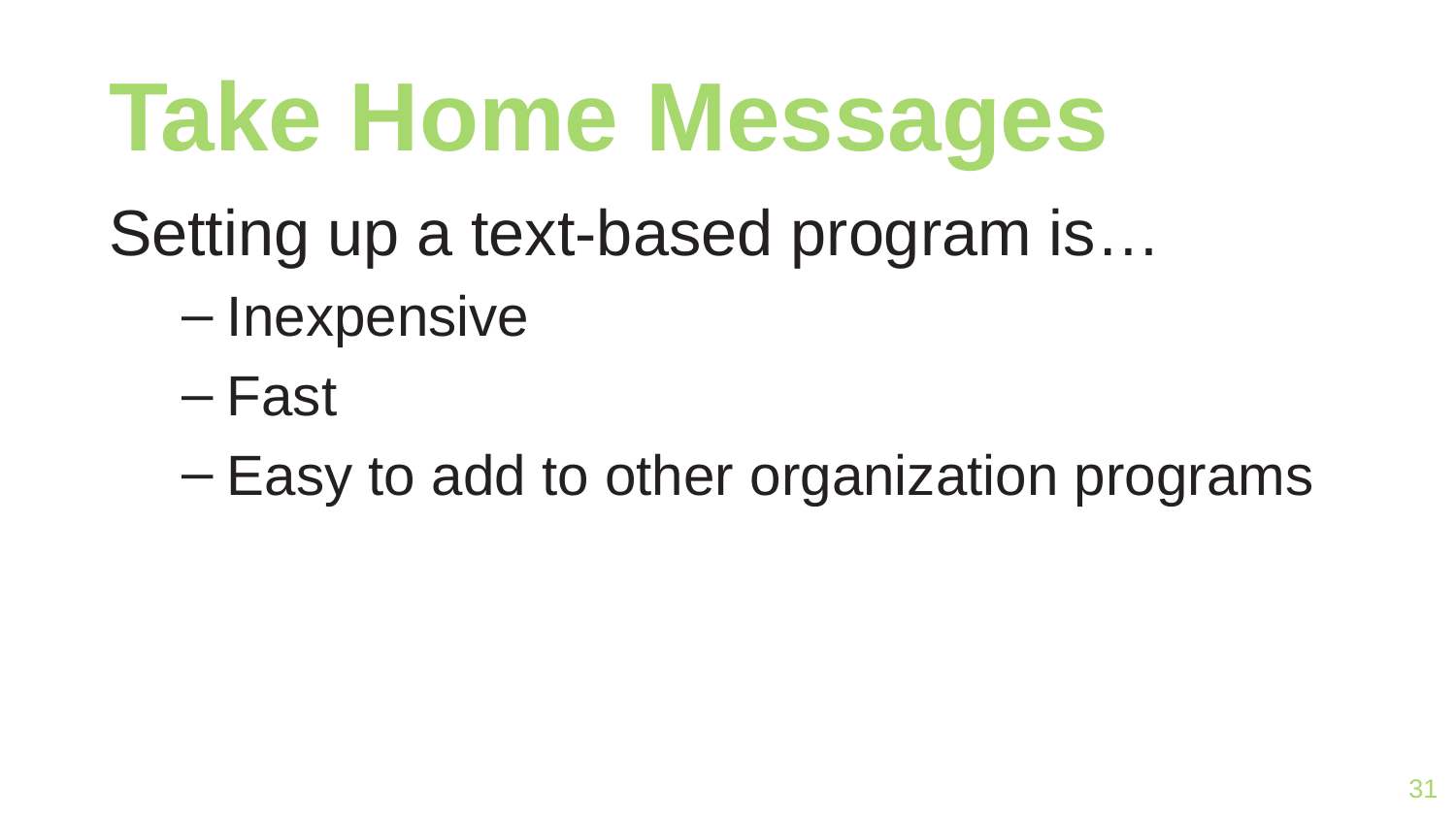

Take Home Messages
Setting up a text-based program is…
Inexpensive
Fast
Easy to add to other organization programs
31